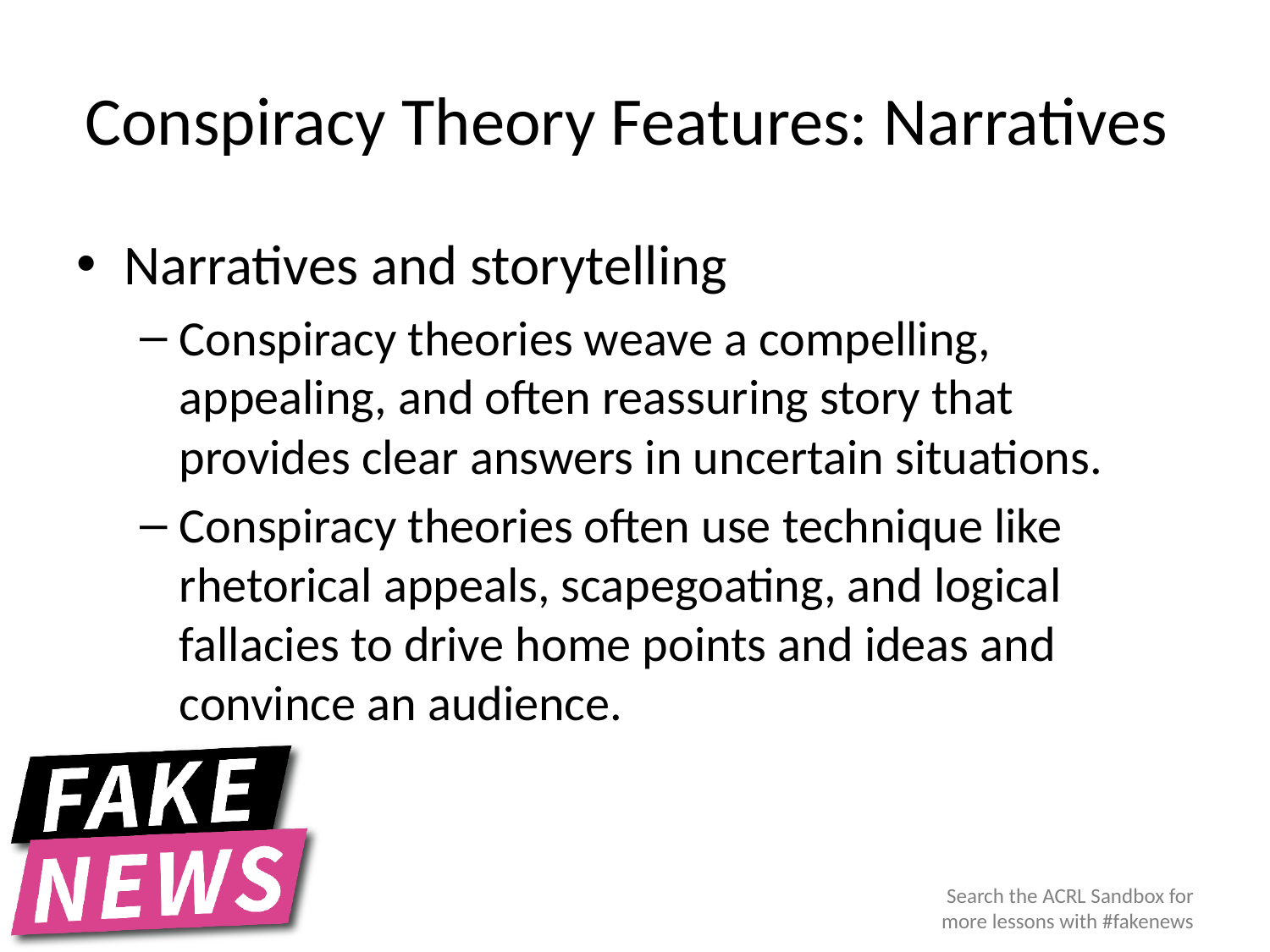

# Conspiracy Theory Features: Narratives
Narratives and storytelling
Conspiracy theories weave a compelling, appealing, and often reassuring story that provides clear answers in uncertain situations.
Conspiracy theories often use technique like rhetorical appeals, scapegoating, and logical fallacies to drive home points and ideas and convince an audience.